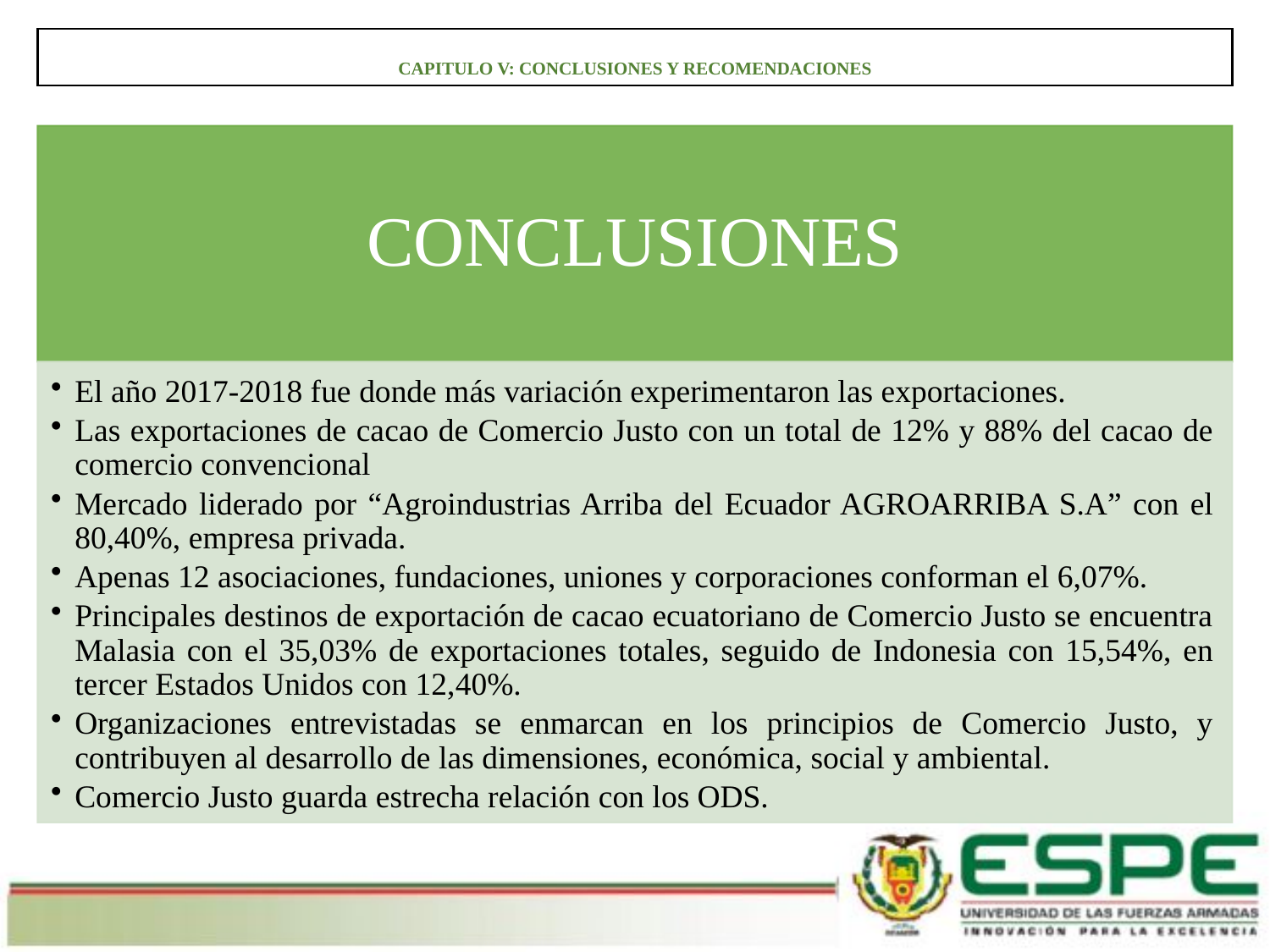

# CAPITULO V: CONCLUSIONES Y RECOMENDACIONES
CONCLUSIONES
El año 2017-2018 fue donde más variación experimentaron las exportaciones.
Las exportaciones de cacao de Comercio Justo con un total de 12% y 88% del cacao de comercio convencional
Mercado liderado por “Agroindustrias Arriba del Ecuador AGROARRIBA S.A” con el 80,40%, empresa privada.
Apenas 12 asociaciones, fundaciones, uniones y corporaciones conforman el 6,07%.
Principales destinos de exportación de cacao ecuatoriano de Comercio Justo se encuentra Malasia con el 35,03% de exportaciones totales, seguido de Indonesia con 15,54%, en tercer Estados Unidos con 12,40%.
Organizaciones entrevistadas se enmarcan en los principios de Comercio Justo, y contribuyen al desarrollo de las dimensiones, económica, social y ambiental.
Comercio Justo guarda estrecha relación con los ODS.